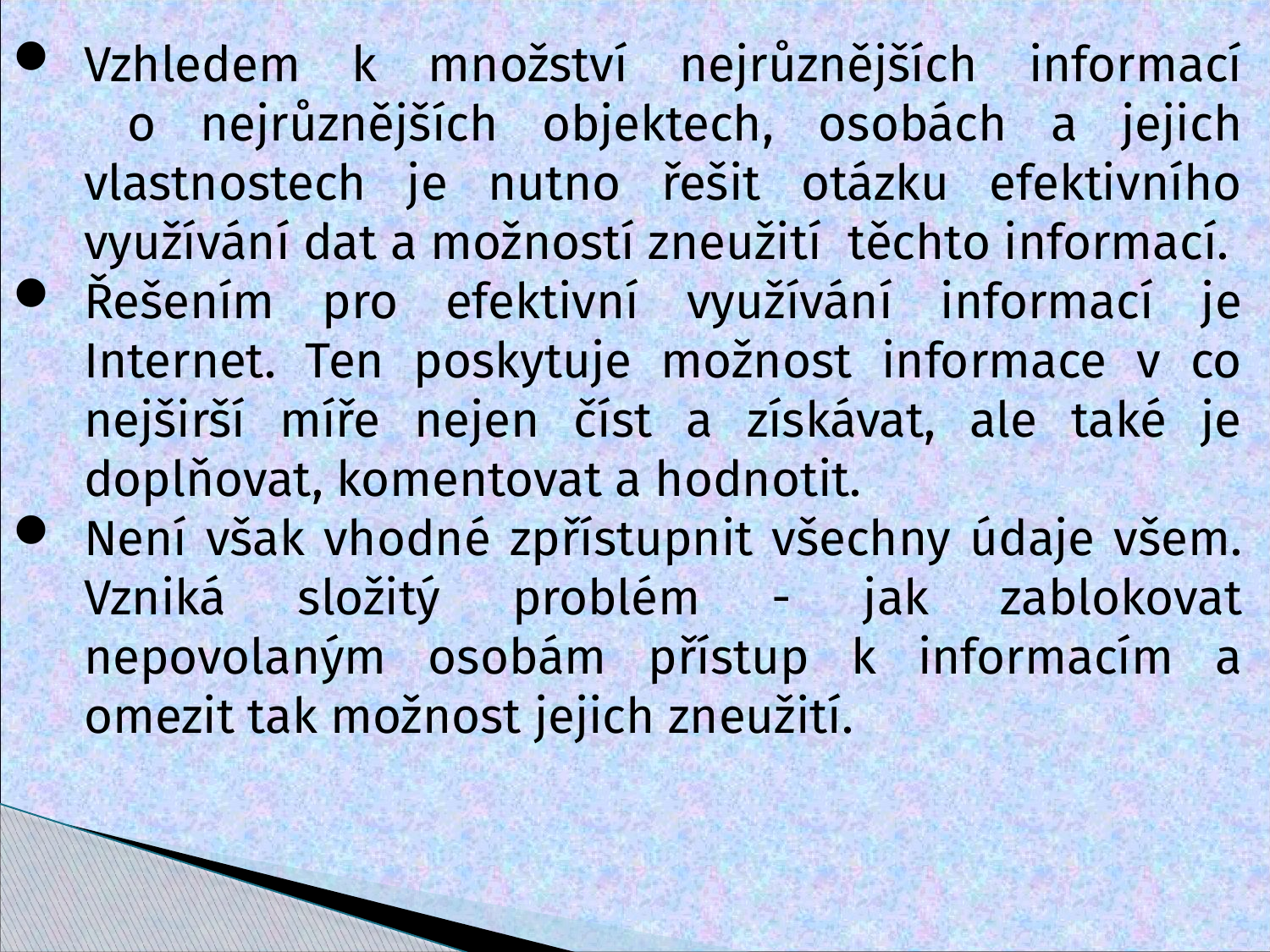

Vzhledem k množství nejrůznějších informací
 o nejrůznějších objektech, osobách a jejich vlastnostech je nutno řešit otázku efektivního využívání dat a možností zneužití  těchto informací.
Řešením pro efektivní využívání informací je Internet. Ten poskytuje možnost informace v co nejširší míře nejen číst a získávat, ale také je doplňovat, komentovat a hodnotit.
Není však vhodné zpřístupnit všechny údaje všem. Vzniká složitý problém - jak zablokovat nepovolaným osobám přístup k informacím a omezit tak možnost jejich zneužití.